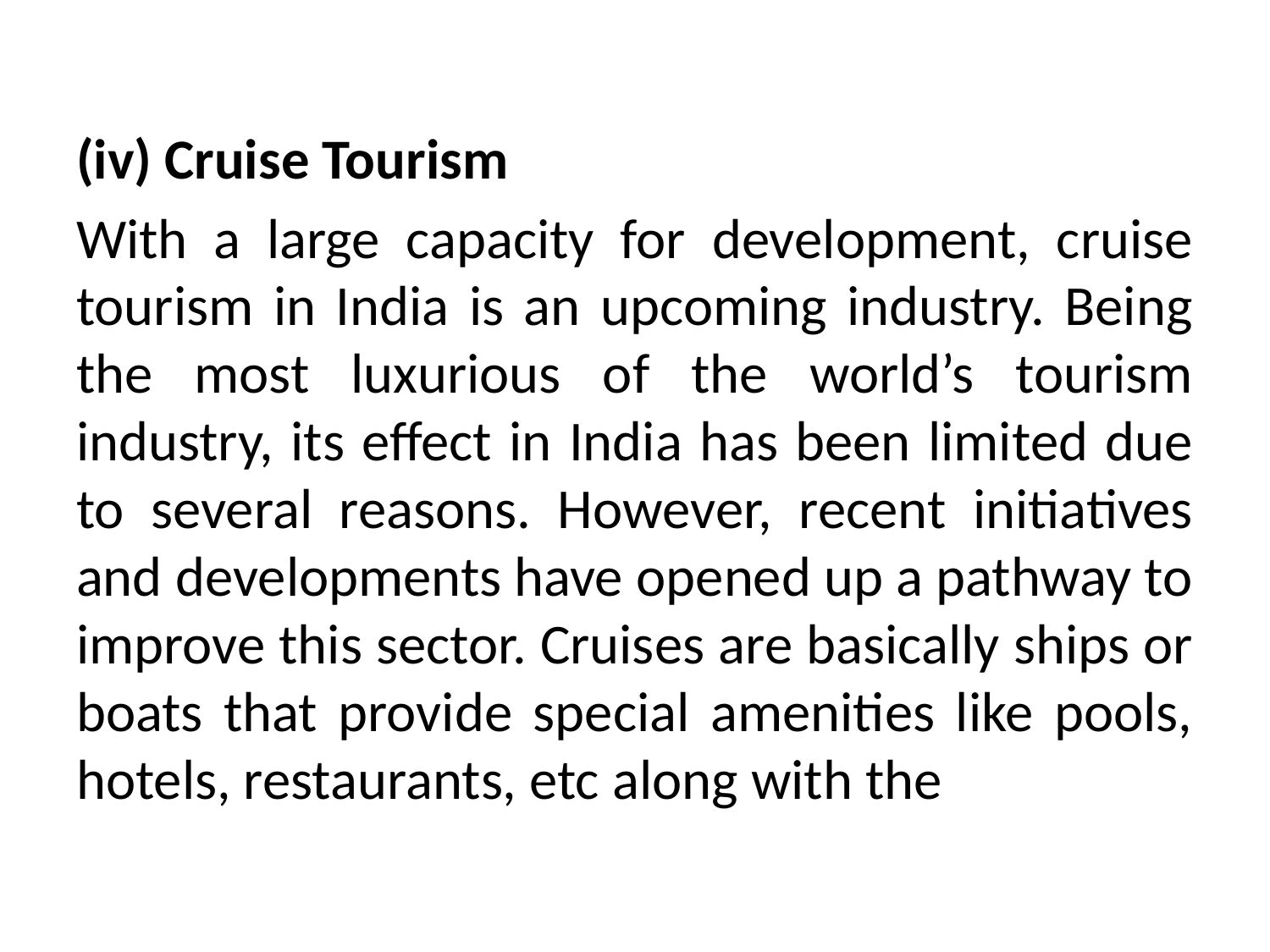

#
(iv) Cruise Tourism
With a large capacity for development, cruise tourism in India is an upcoming industry. Being the most luxurious of the world’s tourism industry, its effect in India has been limited due to several reasons. However, recent initiatives and developments have opened up a pathway to improve this sector. Cruises are basically ships or boats that provide special amenities like pools, hotels, restaurants, etc along with the